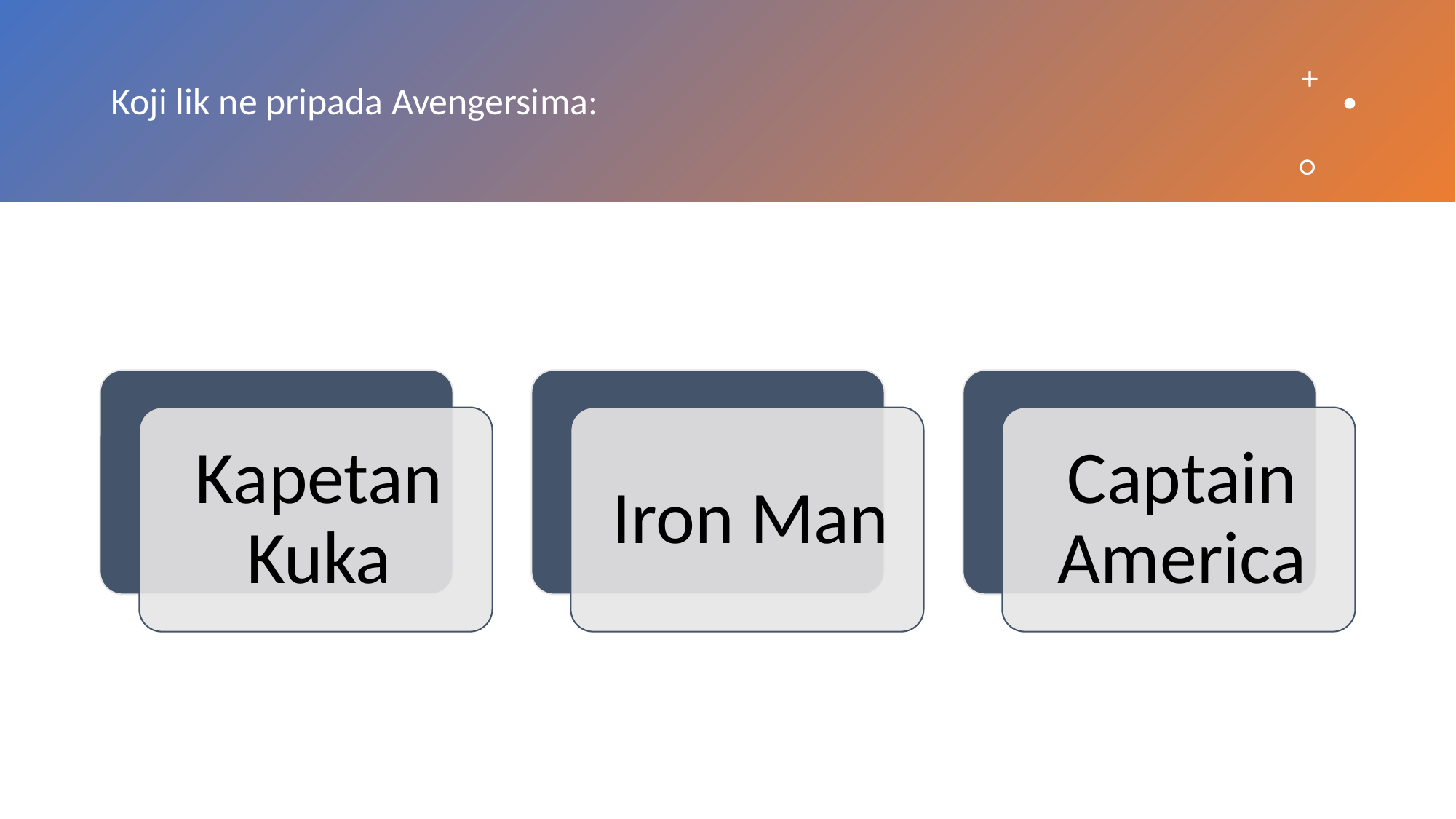

# Koji lik ne pripada Avengersima:

Kapetan Kuka
Iron Man
Captain America